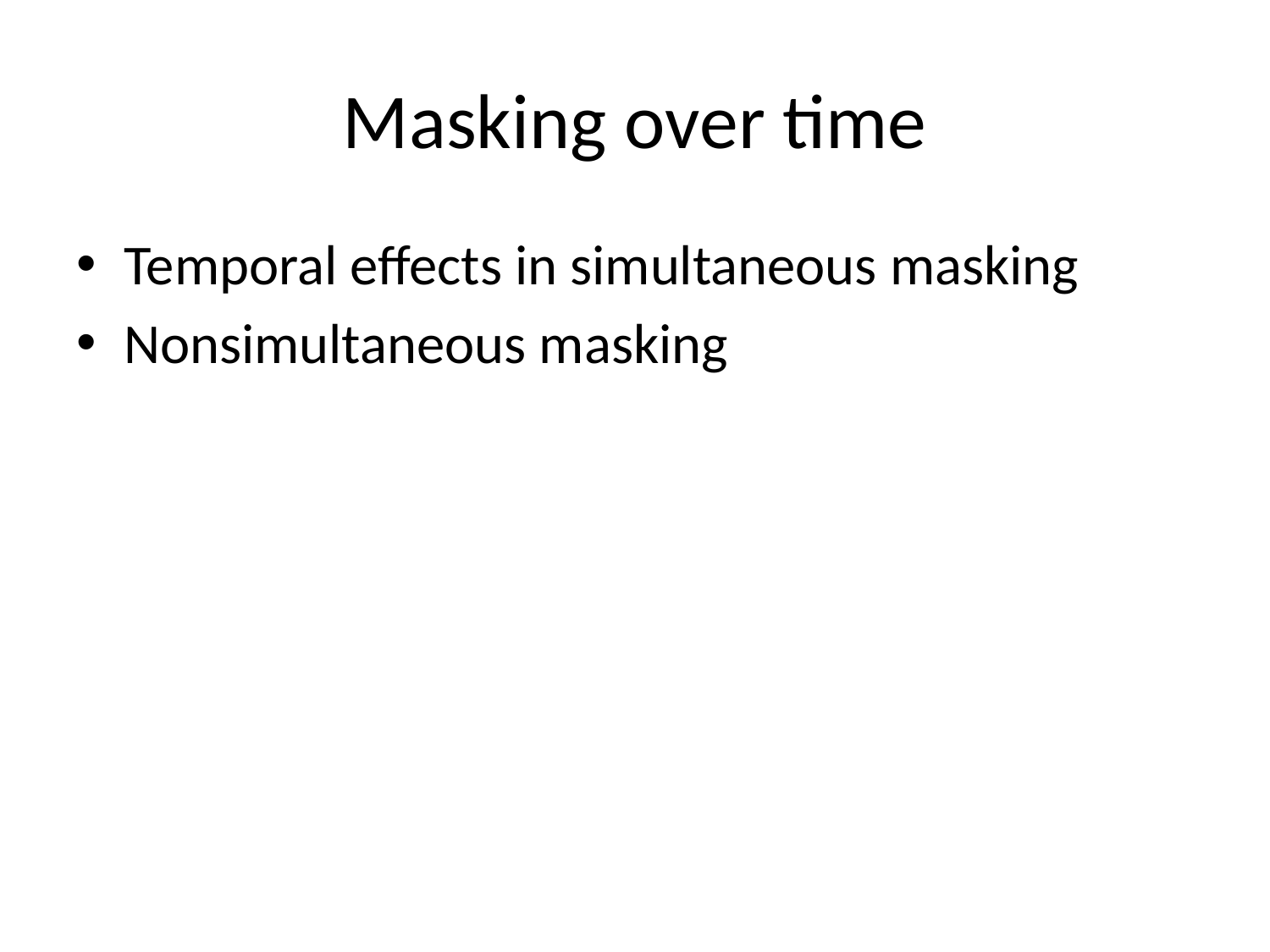

# Masking over time
Temporal effects in simultaneous masking
Nonsimultaneous masking